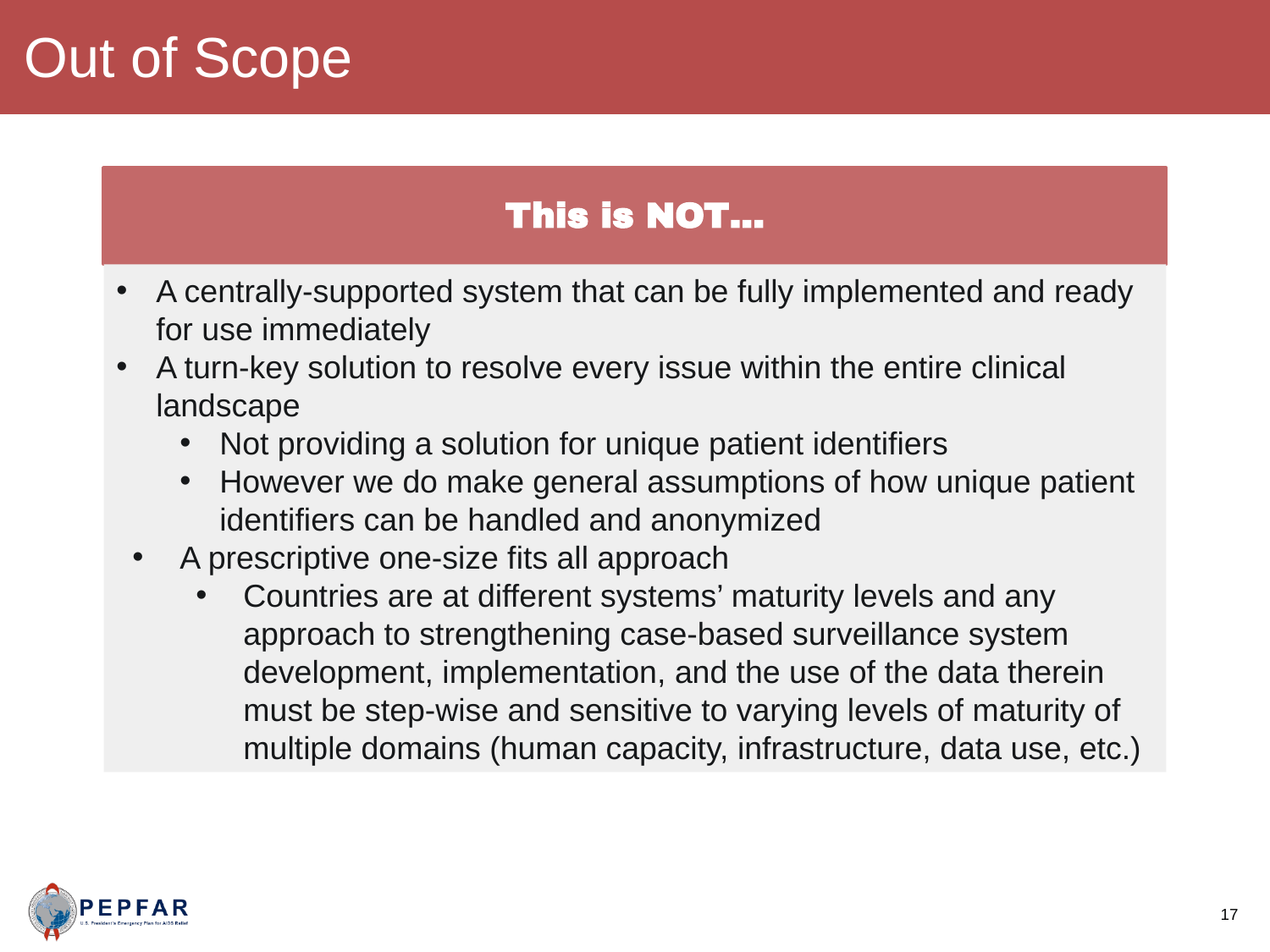

Out of Scope

This is NOT…

A centrally-supported system that can be fully implemented and ready for use immediately
A turn-key solution to resolve every issue within the entire clinical landscape
Not providing a solution for unique patient identifiers
However we do make general assumptions of how unique patient identifiers can be handled and anonymized
A prescriptive one-size fits all approach
Countries are at different systems’ maturity levels and any approach to strengthening case-based surveillance system development, implementation, and the use of the data therein must be step-wise and sensitive to varying levels of maturity of multiple domains (human capacity, infrastructure, data use, etc.)